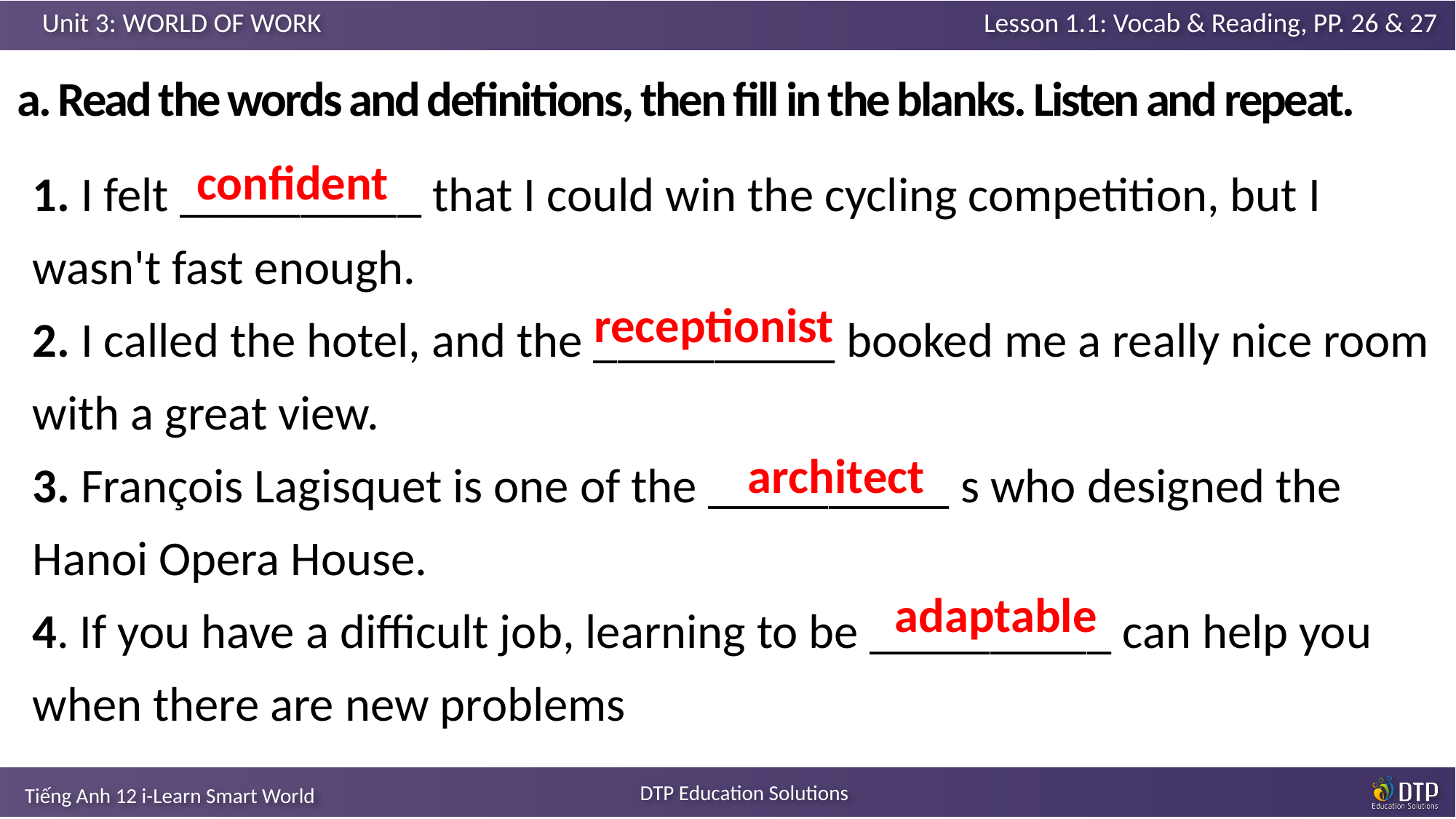

﻿a. Read the words and definitions, then fill in the blanks. Listen and repeat.
﻿1. I felt __________ that I could win the cycling competition, but I wasn't fast enough.
2. I called the hotel, and the __________ booked me a really nice room with a great view.
3. François Lagisquet is one of the __________ s who designed the Hanoi Opera House.
4. If you have a difficult job, learning to be __________ can help you when there are new problems
confident
receptionist
architect
adaptable